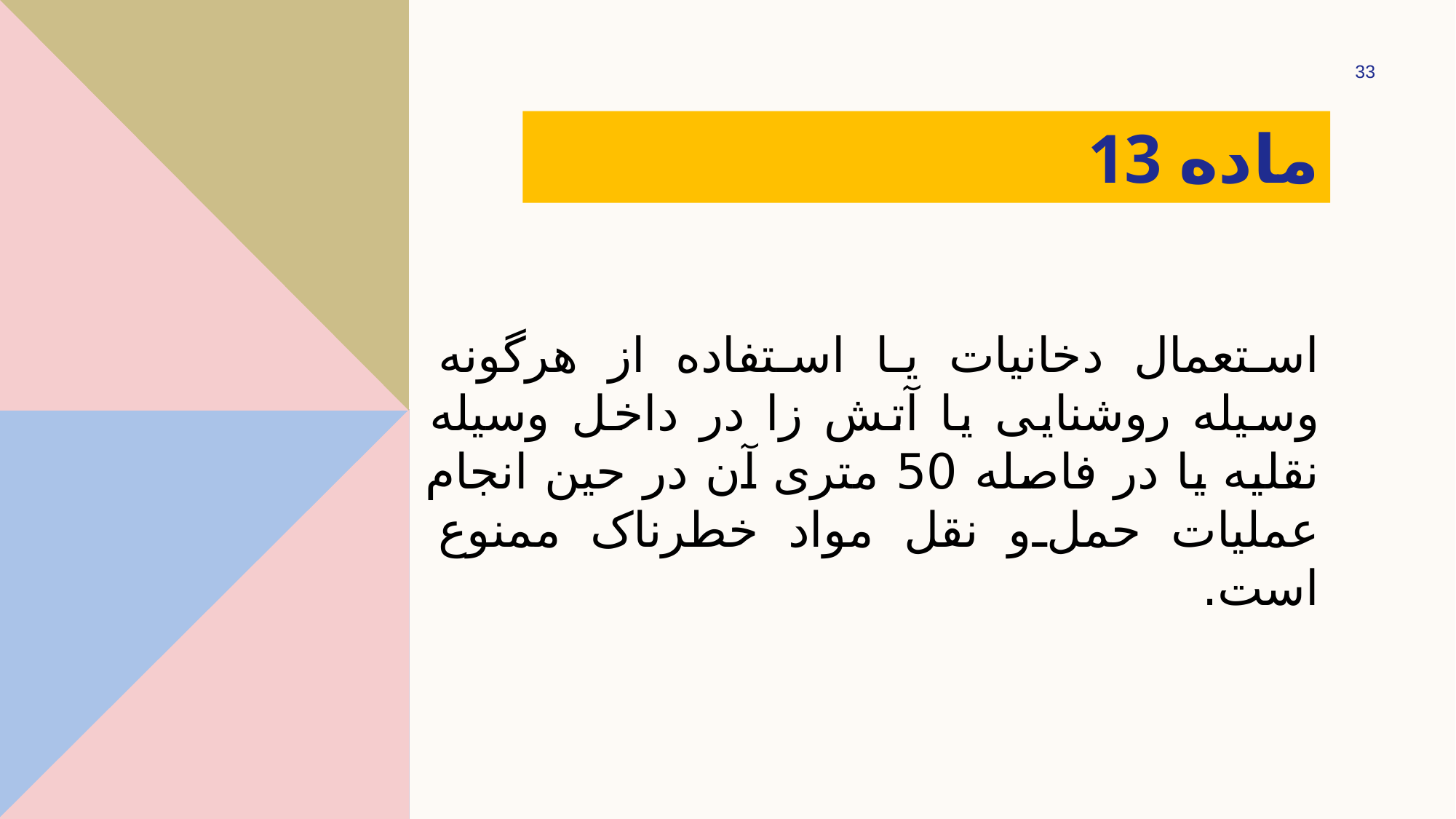

33
# ‌ماده 13
استعمال دخانیات یا استفاده از هرگونه وسیله روشنایی یا آتش زا در داخل وسیله نقلیه یا در فاصله 50 متری آن در حین انجام عملیات حمل‌و نقل مواد خطرناک ممنوع است.